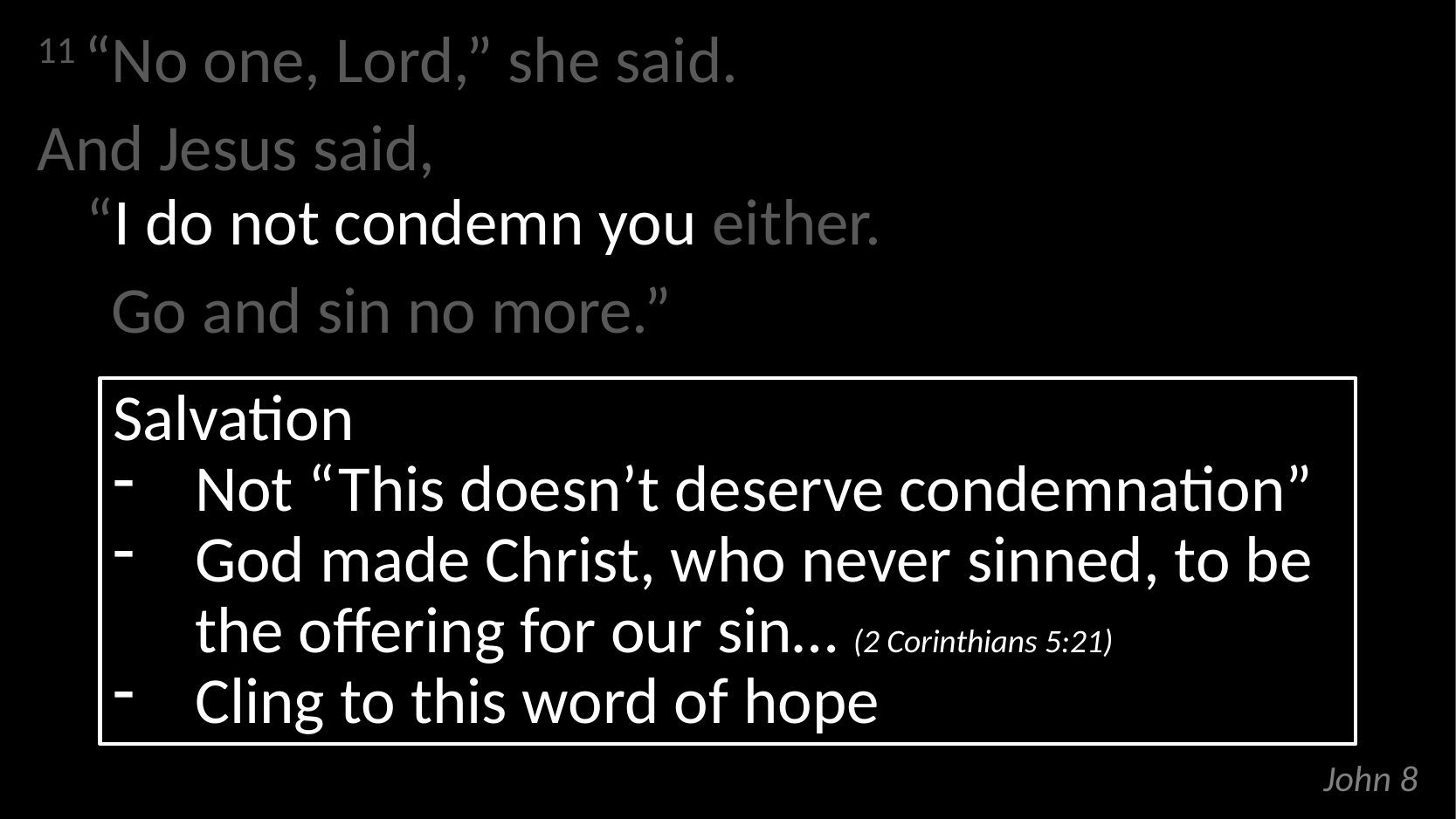

11 “No one, Lord,” she said.
And Jesus said,
“I do not condemn you either.
     Go and sin no more.”
Salvation
Not “This doesn’t deserve condemnation”
God made Christ, who never sinned, to be the offering for our sin… (2 Corinthians 5:21)
Cling to this word of hope
# John 8